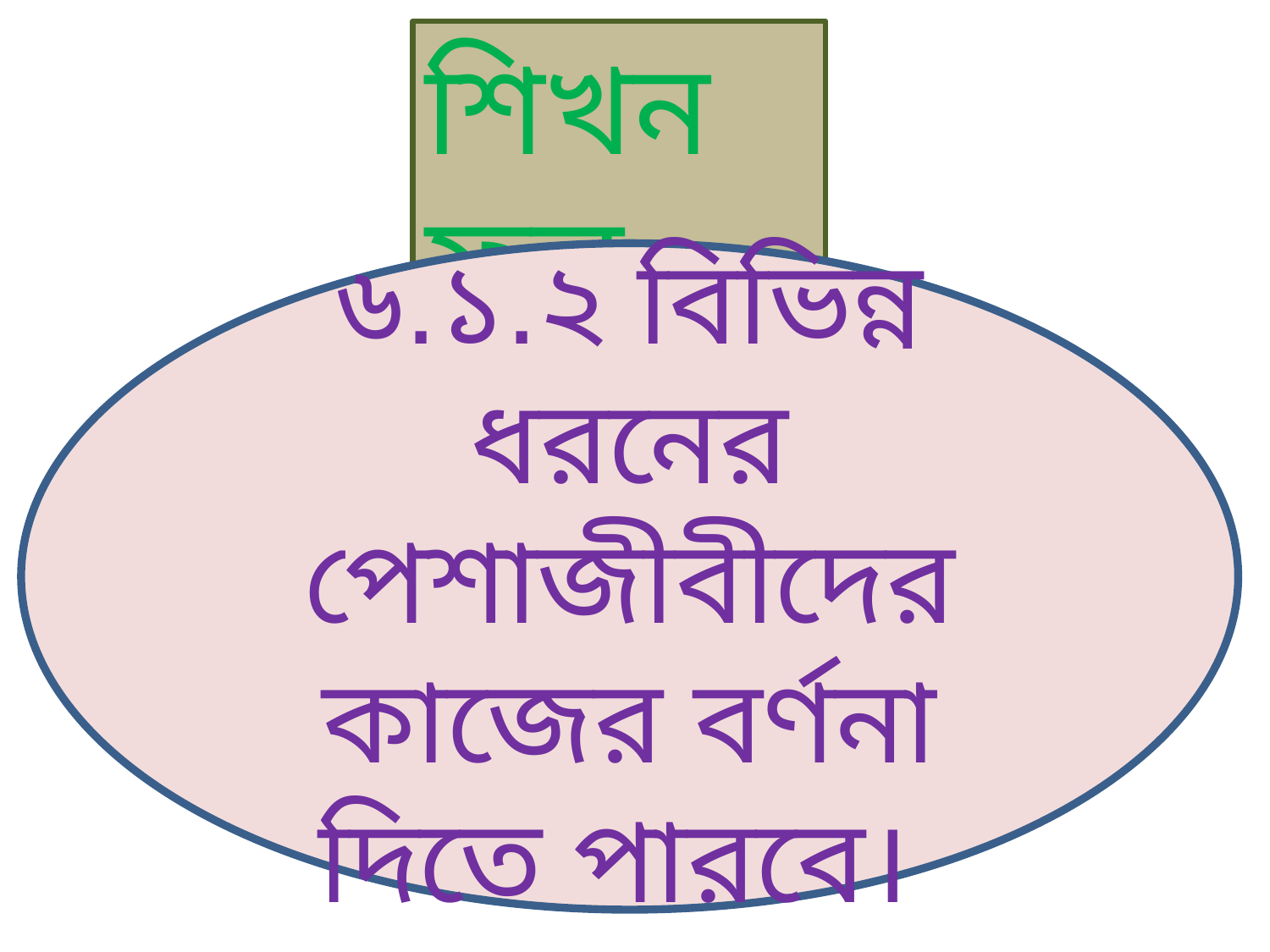

শিখনফল
৬.১.২ বিভিন্ন ধরনের পেশাজীবীদের কাজের বর্ণনা দিতে পারবে।